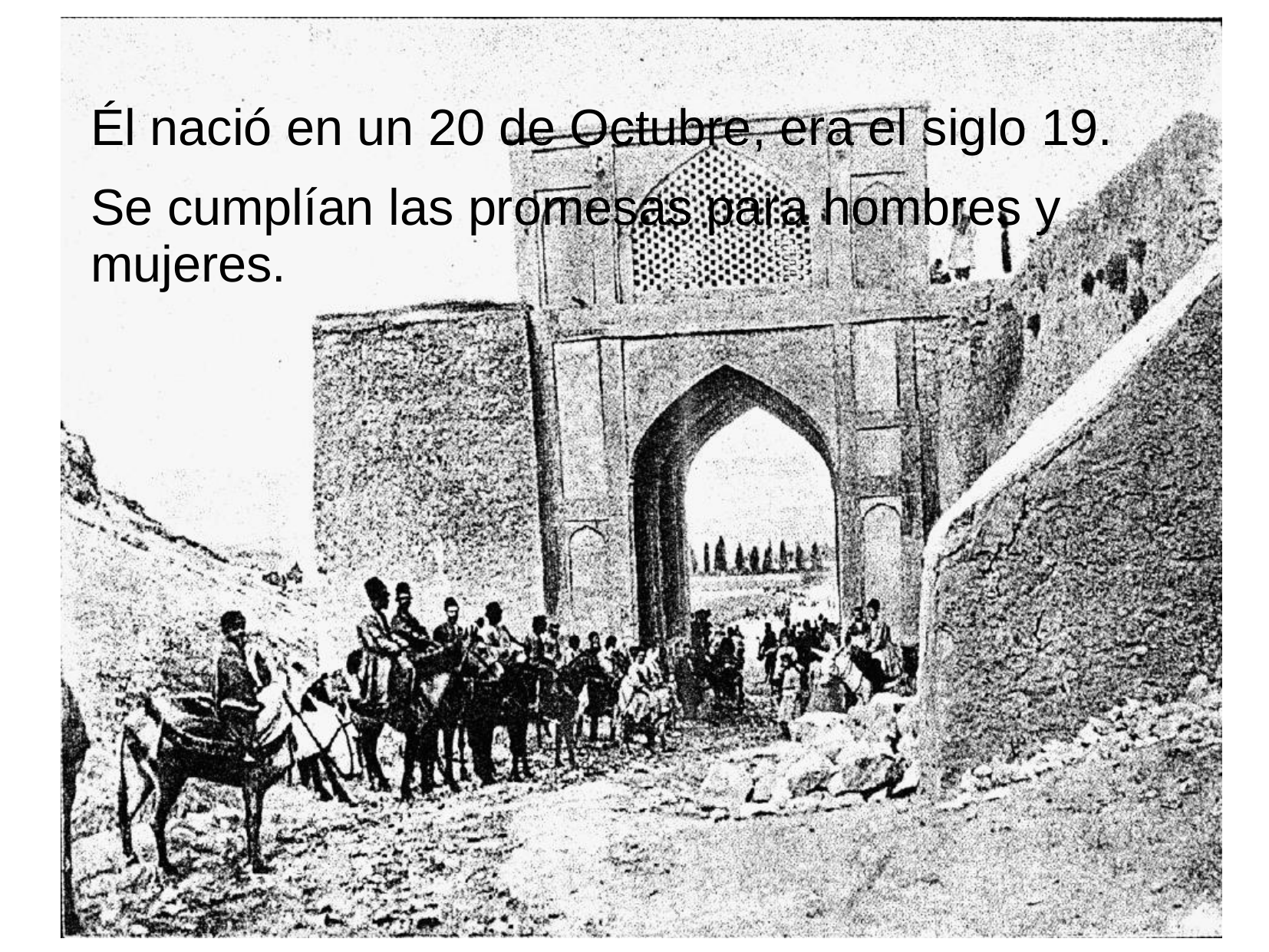

Él nació en un 20 de Octubre, era el siglo 19.
Se cumplían las promesas para hombres y mujeres.